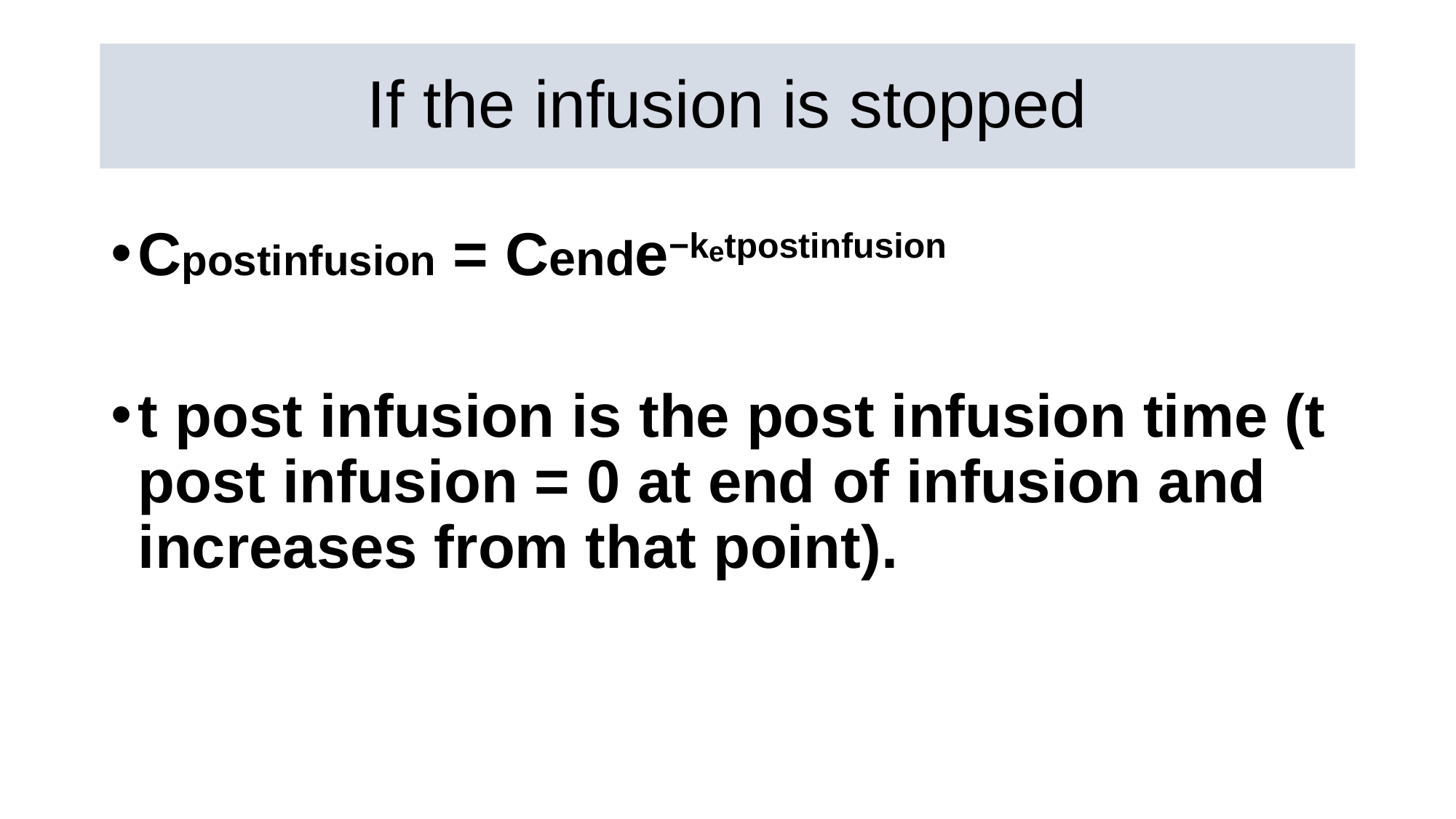

# If the infusion is stopped
Cpostinfusion = Cende−ketpostinfusion

t post infusion is the post infusion time (t post infusion = 0 at end of infusion and increases from that point).